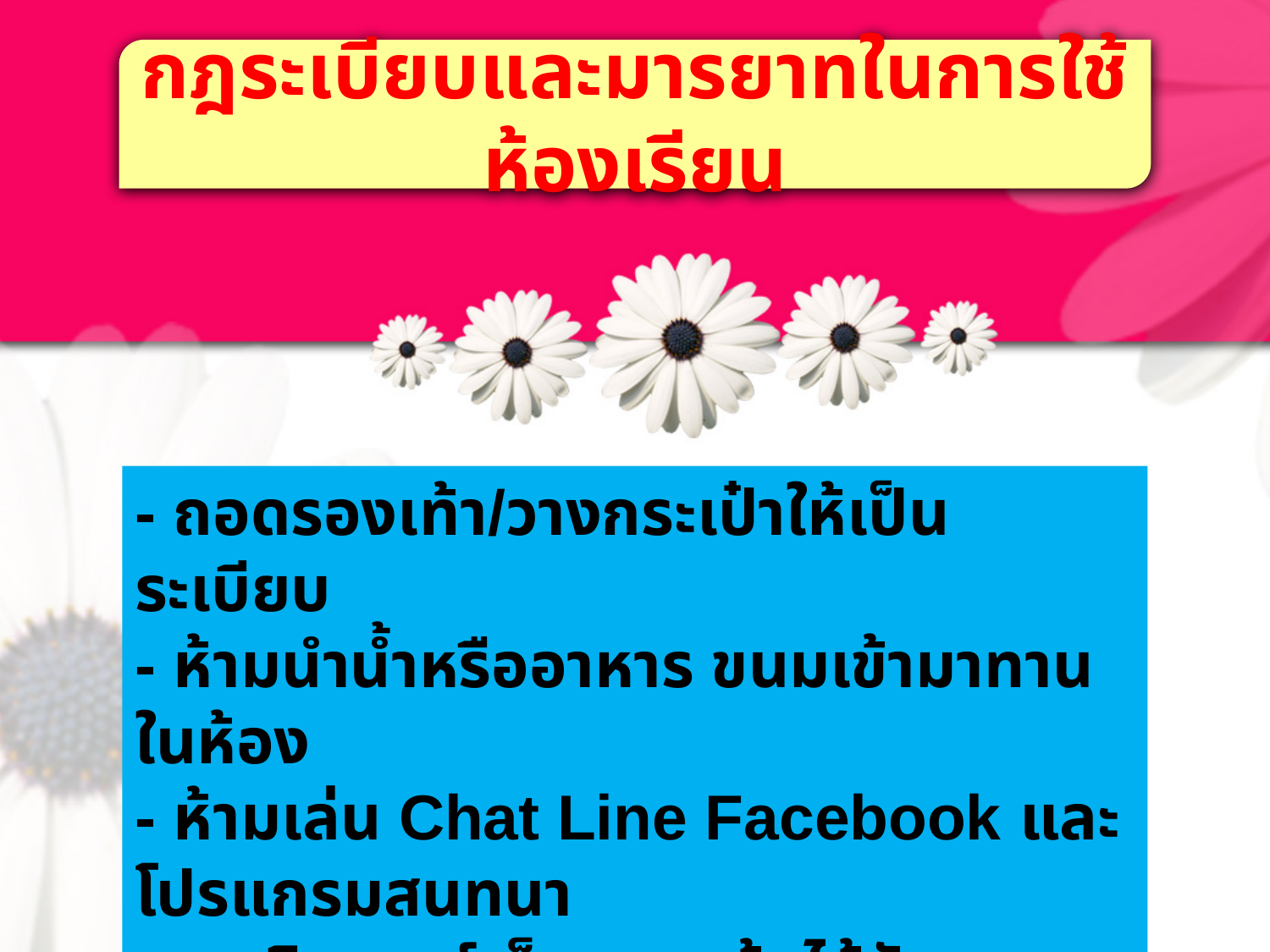

กฎระเบียบและมารยาทในการใช้ห้องเรียน

- ถอดรองเท้า/วางกระเป๋าให้เป็นระเบียบ
- ห้ามนำน้ำหรืออาหาร ขนมเข้ามาทานในห้อง
- ห้ามเล่น Chat Line Facebook และโปรแกรมสนทนา
   บนอินเตอร์เน็ต   ยกเว้นได้รับอนุญาตจากครูผู้สอน
- ห้ามใช้โทรศัพท์มือถือ เครื่องมือสื่อสาร ระหว่างเรียน